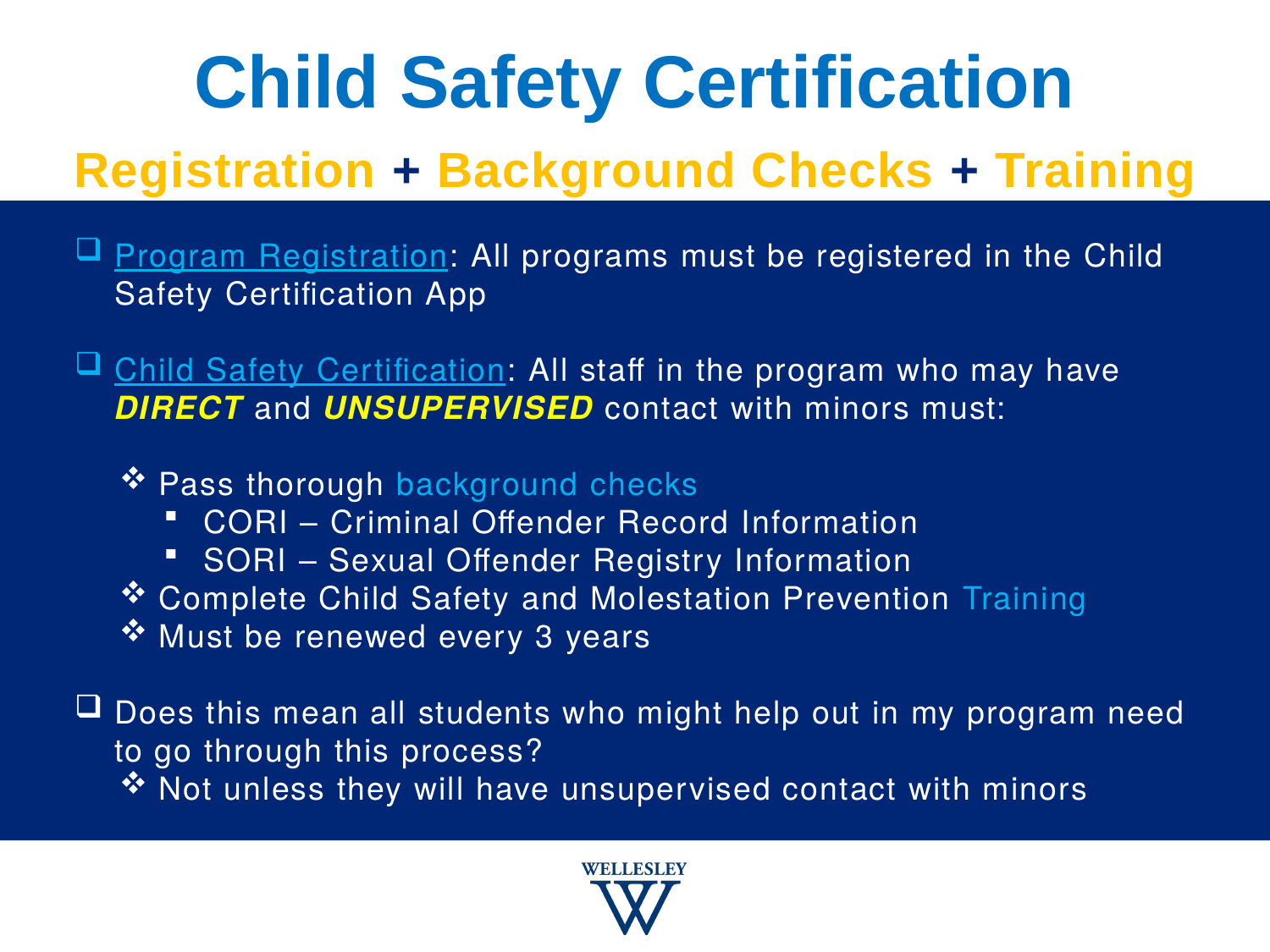

Child Safety Certification
# Registration + Background Checks + Training

Program Registration: All programs must be registered in the Child Safety Certification App

Child Safety Certification: All staff in the program who may have DIRECT and UNSUPERVISED contact with minors must:

Pass thorough background checks
CORI – Criminal Offender Record Information
SORI – Sexual Offender Registry Information
Complete Child Safety and Molestation Prevention Training
Must be renewed every 3 years

Does this mean all students who might help out in my program need to go through this process?
Not unless they will have unsupervised contact with minors